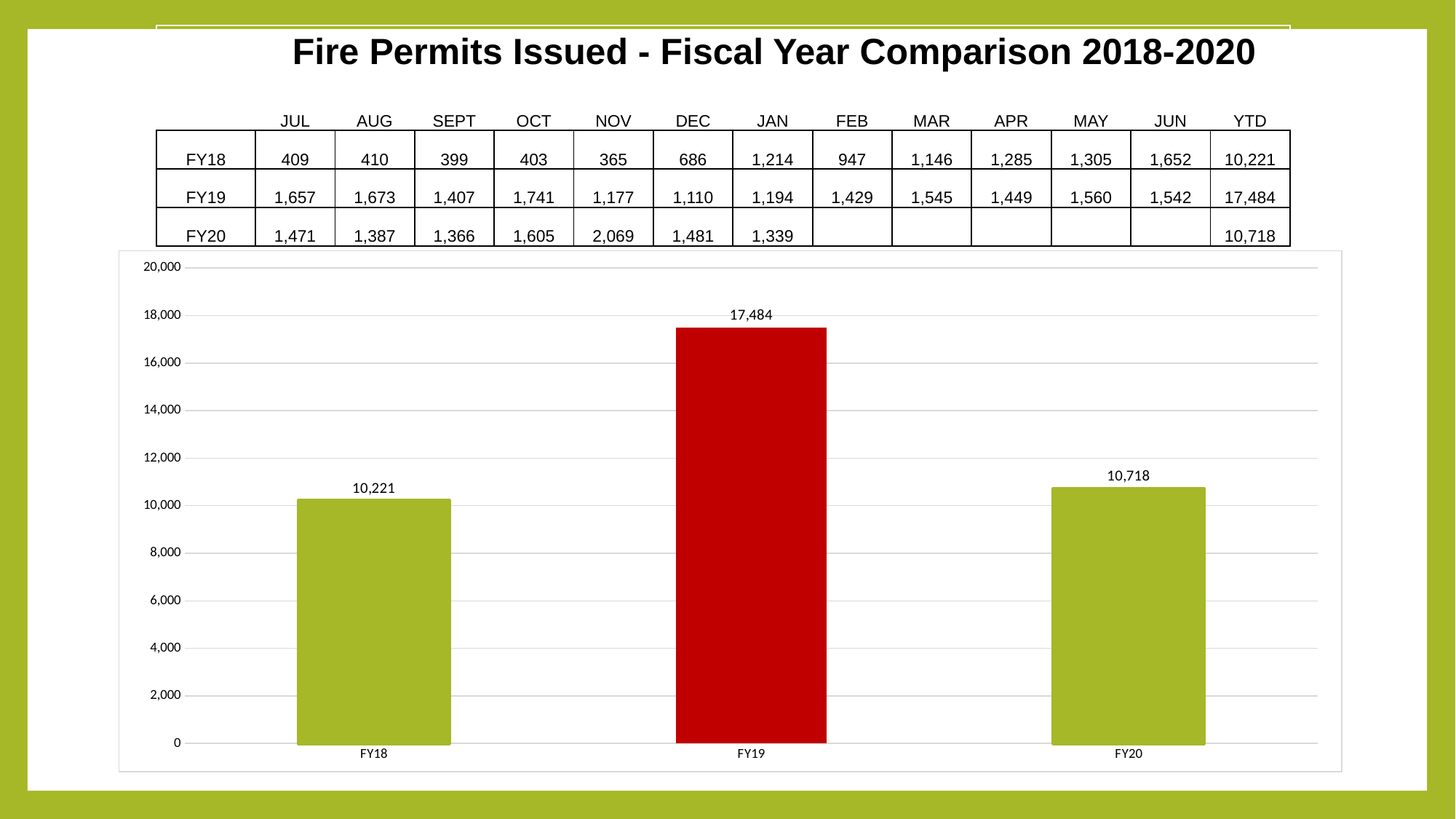

Fire Permits Issued - Fiscal Year Comparison 2018-2020

|  |  |  |  |  |  |  |  |  |  |  |  |  |  |
| --- | --- | --- | --- | --- | --- | --- | --- | --- | --- | --- | --- | --- | --- |
|  |  |  |  |  |  |  |  |  |  |  |  |  |  |
|  | JUL | AUG | SEPT | OCT | NOV | DEC | JAN | FEB | MAR | APR | MAY | JUN | YTD |
| FY18 | 409 | 410 | 399 | 403 | 365 | 686 | 1,214 | 947 | 1,146 | 1,285 | 1,305 | 1,652 | 10,221 |
| FY19 | 1,657 | 1,673 | 1,407 | 1,741 | 1,177 | 1,110 | 1,194 | 1,429 | 1,545 | 1,449 | 1,560 | 1,542 | 17,484 |
| FY20 | 1,471 | 1,387 | 1,366 | 1,605 | 2,069 | 1,481 | 1,339 |  |  |  |  |  | 10,718 |

### Chart

| Category | YTD |
|---|---|
| FY18 | 10221.0 |
| FY19 | 17484.0 |
| FY20 | 10718.0 |